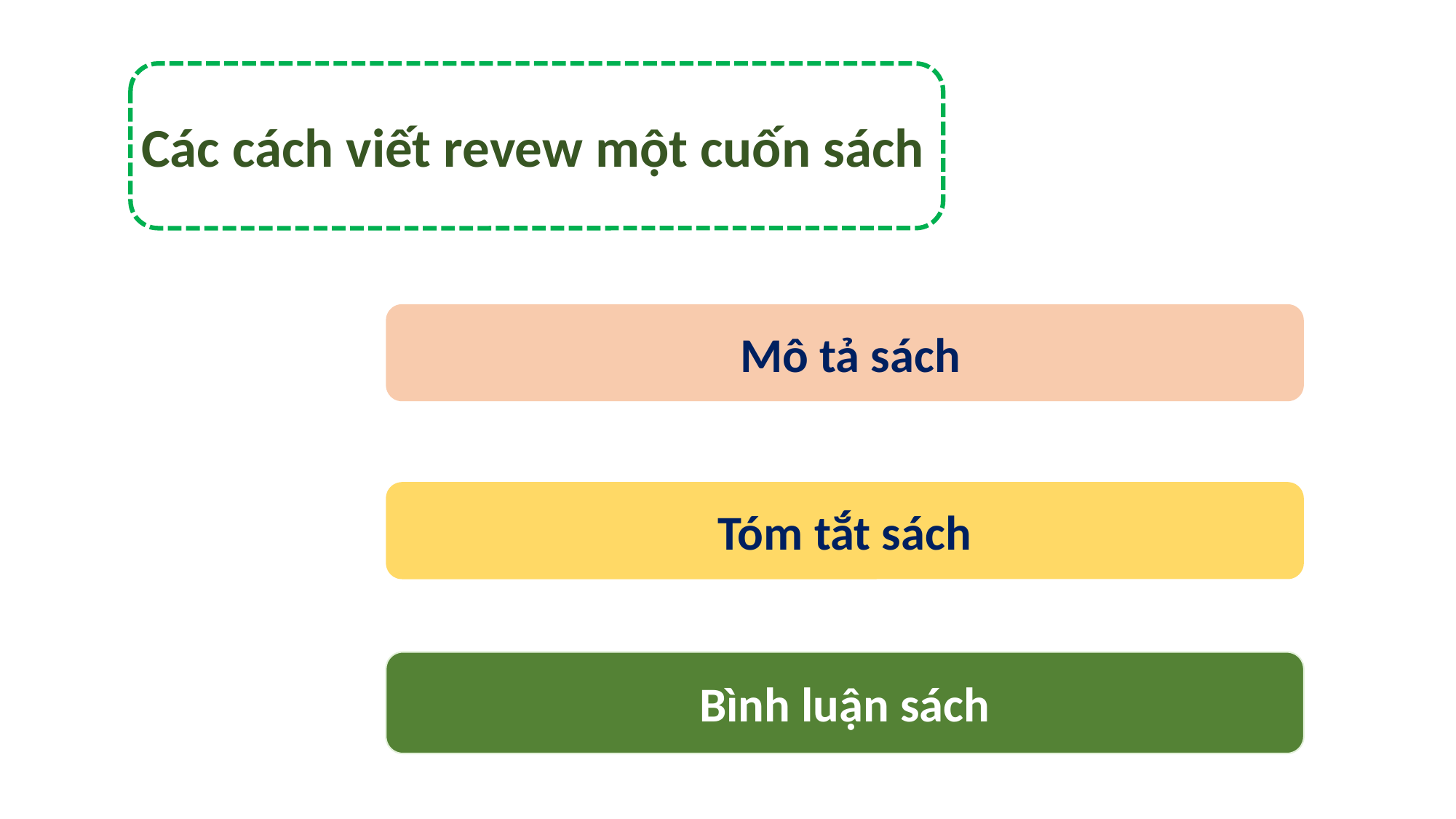

Các cách viết revew một cuốn sách
 Mô tả sách
Tóm tắt sách
Bình luận sách